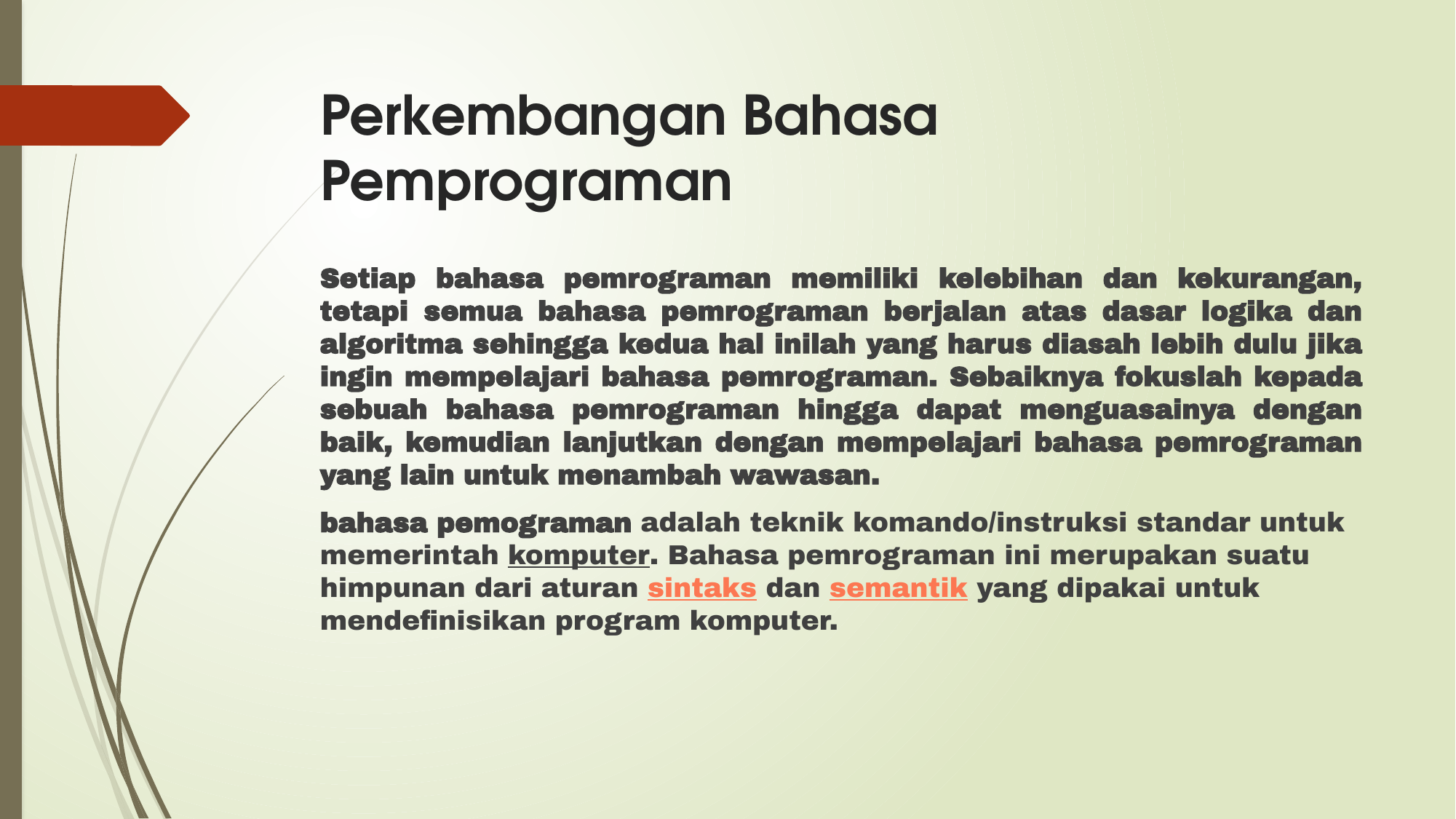

# Perkembangan Bahasa Pemprograman
Setiap bahasa pemrograman memiliki kelebihan dan kekurangan, tetapi semua bahasa pemrograman berjalan atas dasar logika dan algoritma sehingga kedua hal inilah yang harus diasah lebih dulu jika ingin mempelajari bahasa pemrograman. Sebaiknya fokuslah kepada sebuah bahasa pemrograman hingga dapat menguasainya dengan baik, kemudian lanjutkan dengan mempelajari bahasa pemrograman yang lain untuk menambah wawasan.
bahasa pemograman adalah teknik komando/instruksi standar untuk memerintah komputer. Bahasa pemrograman ini merupakan suatu himpunan dari aturan sintaks dan semantik yang dipakai untuk mendefinisikan program komputer.